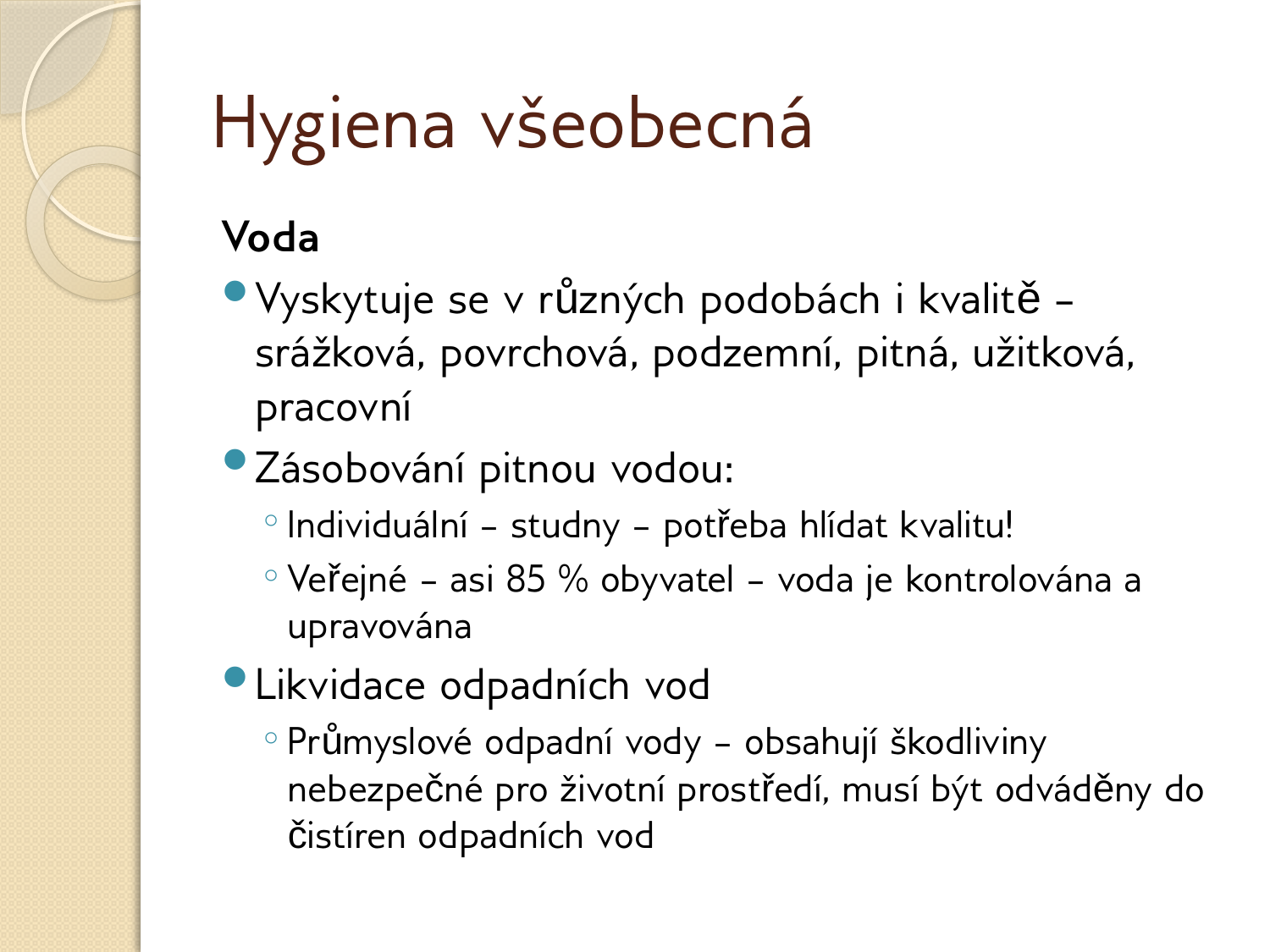

# Hygiena všeobecná
Voda
Vyskytuje se v různých podobách i kvalitě – srážková, povrchová, podzemní, pitná, užitková, pracovní
Zásobování pitnou vodou:
Individuální – studny – potřeba hlídat kvalitu!
Veřejné – asi 85 % obyvatel – voda je kontrolována a upravována
Likvidace odpadních vod
Průmyslové odpadní vody – obsahují škodliviny nebezpečné pro životní prostředí, musí být odváděny do čistíren odpadních vod